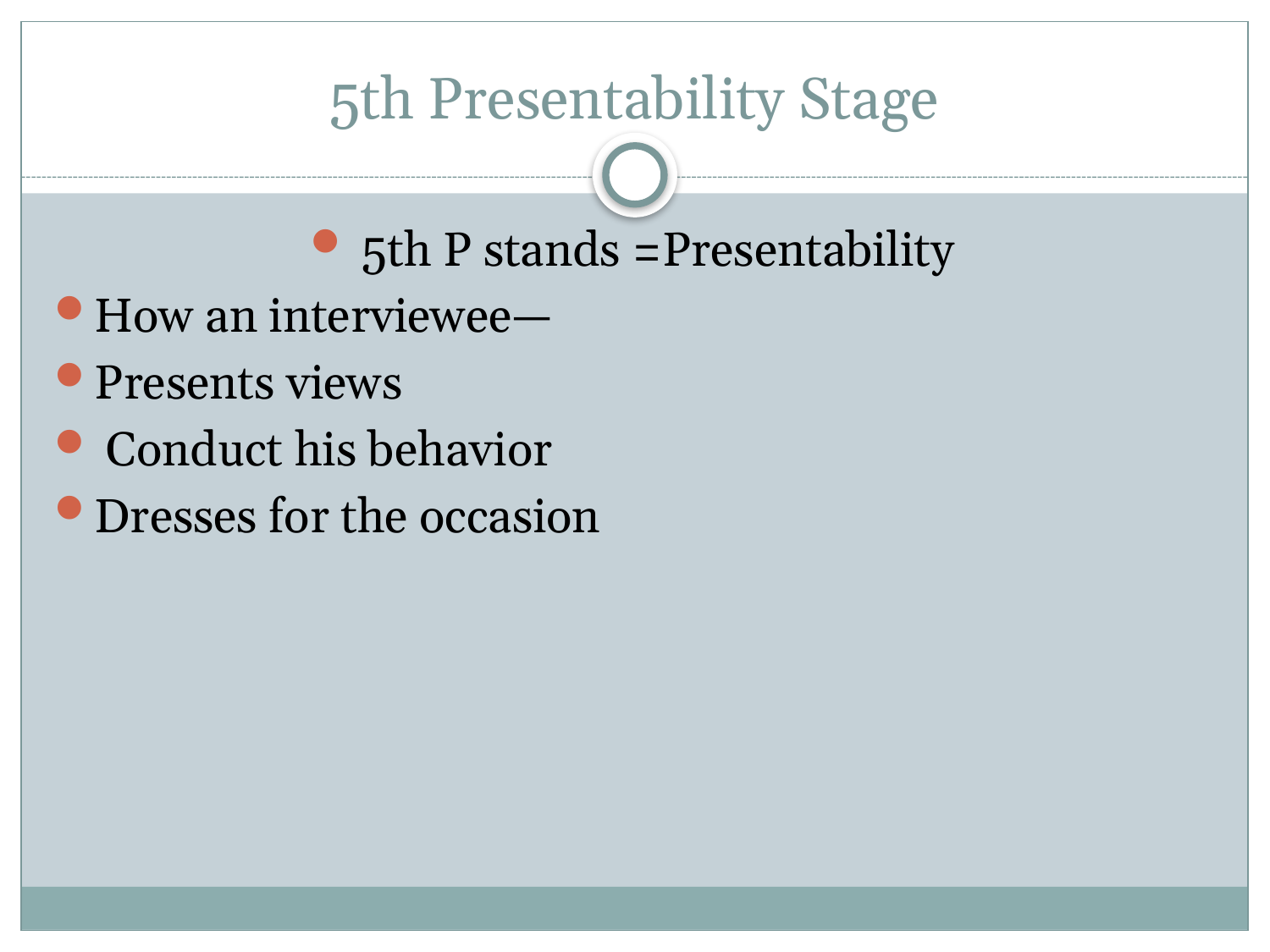

# 5th Presentability Stage
 5th P stands =Presentability
How an interviewee—
Presents views
 Conduct his behavior
Dresses for the occasion